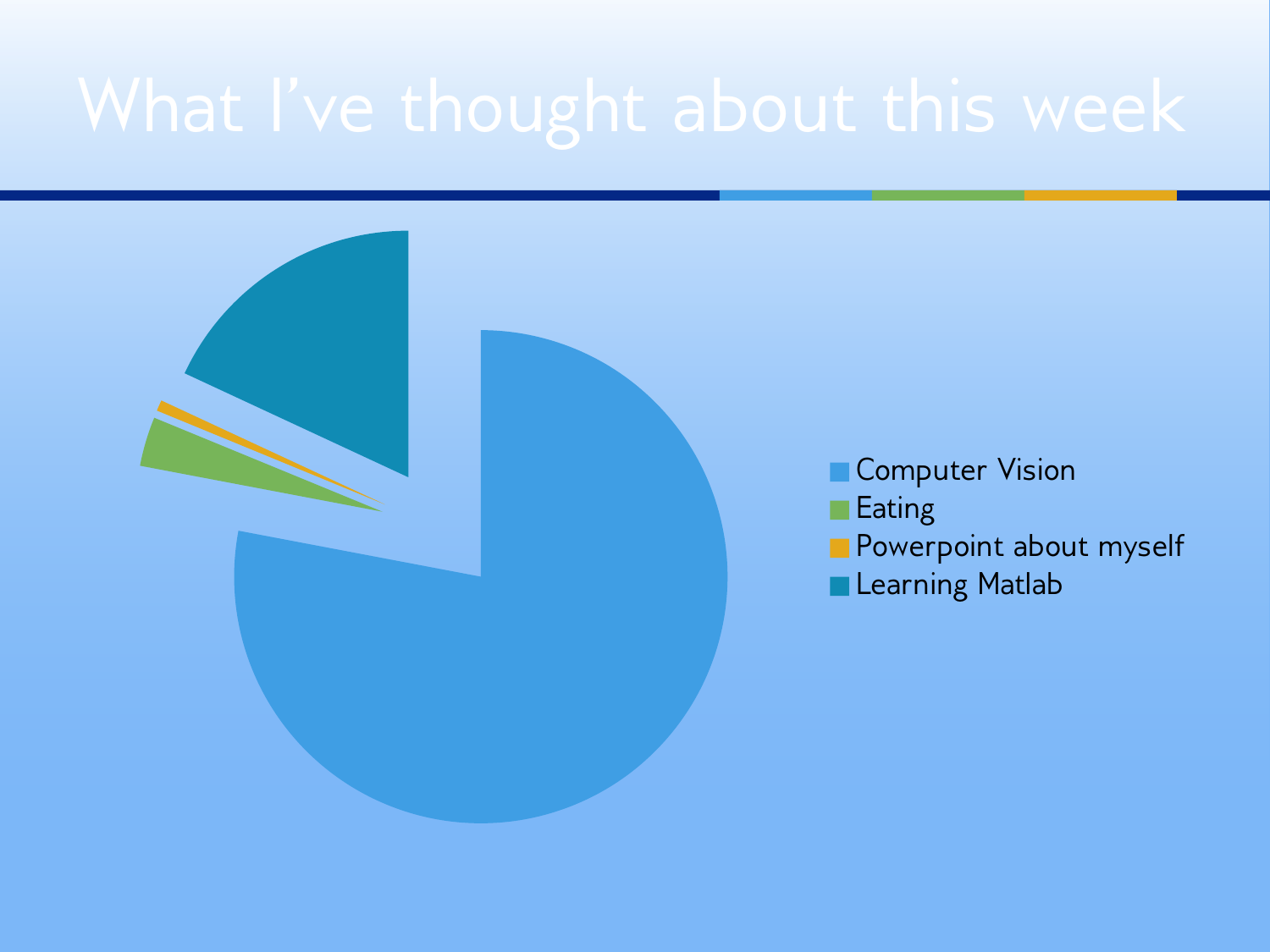

# What I’ve thought about this week

### Chart

| Category | Sales |
|---|---|
| Computer Vision | 8.2 |
| Eating | 0.34 |
| Powerpoint about myself | 0.075 |
| Learning Matlab | 1.9 |